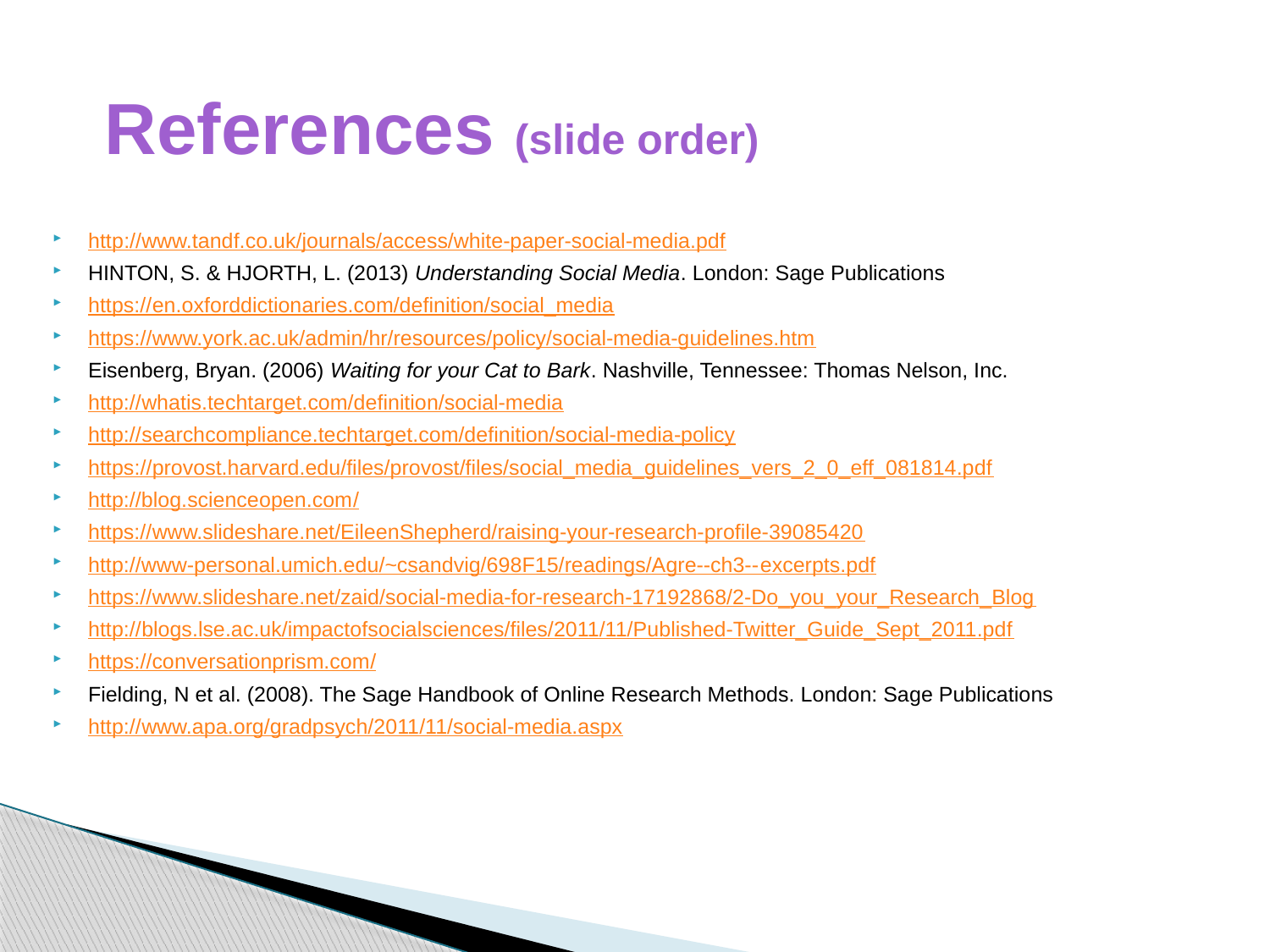

# References (slide order)

http://www.tandf.co.uk/journals/access/white-paper-social-media.pdf
HINTON, S. & HJORTH, L. (2013) Understanding Social Media. London: Sage Publications
https://en.oxforddictionaries.com/definition/social_media
https://www.york.ac.uk/admin/hr/resources/policy/social-media-guidelines.htm
Eisenberg, Bryan. (2006) Waiting for your Cat to Bark. Nashville, Tennessee: Thomas Nelson, Inc.
http://whatis.techtarget.com/definition/social-media
http://searchcompliance.techtarget.com/definition/social-media-policy
https://provost.harvard.edu/files/provost/files/social_media_guidelines_vers_2_0_eff_081814.pdf
http://blog.scienceopen.com/
https://www.slideshare.net/EileenShepherd/raising-your-research-profile-39085420
http://www-personal.umich.edu/~csandvig/698F15/readings/Agre--ch3--excerpts.pdf
https://www.slideshare.net/zaid/social-media-for-research-17192868/2-Do_you_your_Research_Blog
http://blogs.lse.ac.uk/impactofsocialsciences/files/2011/11/Published-Twitter_Guide_Sept_2011.pdf
https://conversationprism.com/
Fielding, N et al. (2008). The Sage Handbook of Online Research Methods. London: Sage Publications
http://www.apa.org/gradpsych/2011/11/social-media.aspx